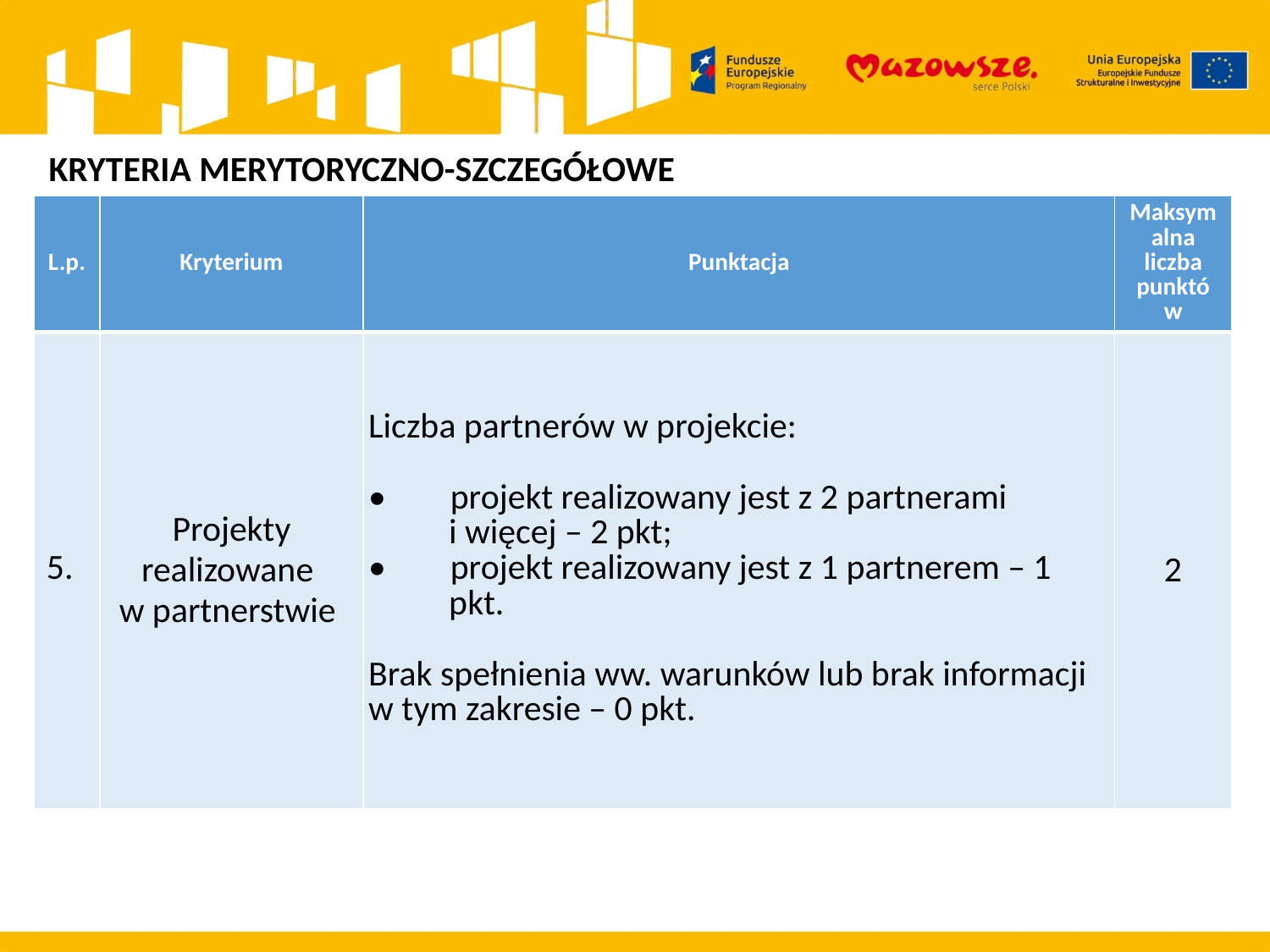

KRYTERIA MERYTORYCZNO-SZCZEGÓŁOWE
| L.p. | Kryterium | Punktacja | Maksymalna liczba punktów |
| --- | --- | --- | --- |
| 5. | Projekty realizowane w partnerstwie | Liczba partnerów w projekcie: • projekt realizowany jest z 2 partnerami i więcej – 2 pkt; • projekt realizowany jest z 1 partnerem – 1 pkt. Brak spełnienia ww. warunków lub brak informacji w tym zakresie – 0 pkt. | 2 |